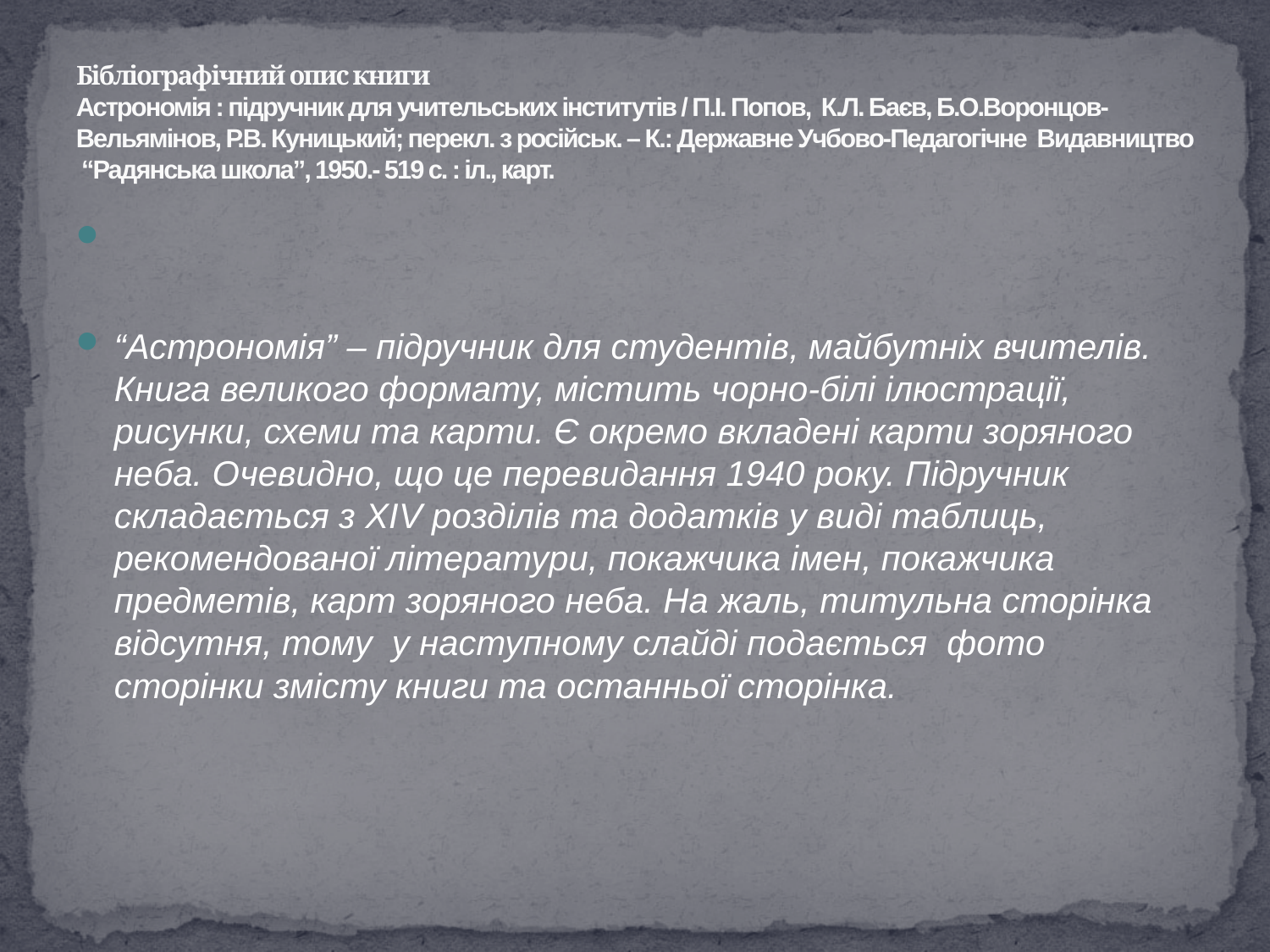

# Бібліографічний опис книги Астрономія : підручник для учительських інститутів / П.І. Попов,  К.Л. Баєв, Б.О.Воронцов-Вельямінов, Р.В. Куницький; перекл. з російськ. – К.: Державне Учбово-Педагогічне  Видавництво  “Радянська школа”, 1950.- 519 с. : іл., карт.

“Астрономія” – підручник для студентів, майбутніх вчителів. Книга великого формату, містить чорно-білі ілюстрації, рисунки, схеми та карти. Є окремо вкладені карти зоряного неба. Очевидно, що це перевидання 1940 року. Підручник складається з ХІV розділів та додатків у виді таблиць, рекомендованої літератури, покажчика імен, покажчика предметів, карт зоряного неба. На жаль, титульна сторінка відсутня, тому  у наступному слайді подається  фото сторінки змісту книги та останньої сторінка.